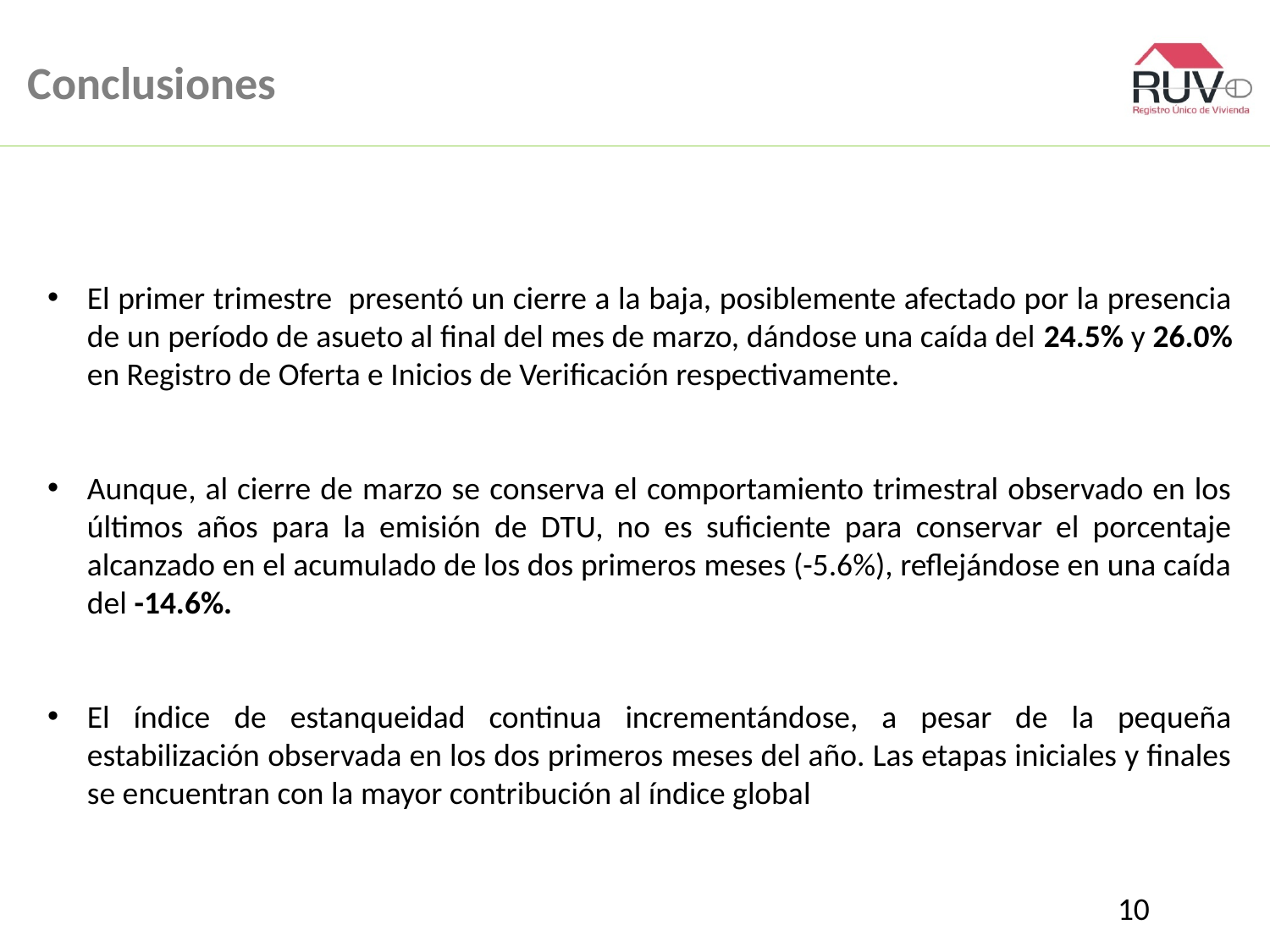

# Conclusiones
El primer trimestre  presentó un cierre a la baja, posiblemente afectado por la presencia de un período de asueto al final del mes de marzo, dándose una caída del 24.5% y 26.0% en Registro de Oferta e Inicios de Verificación respectivamente.

Aunque, al cierre de marzo se conserva el comportamiento trimestral observado en los últimos años para la emisión de DTU, no es suficiente para conservar el porcentaje alcanzado en el acumulado de los dos primeros meses (-5.6%), reflejándose en una caída del -14.6%.

El índice de estanqueidad continua incrementándose, a pesar de la pequeña estabilización observada en los dos primeros meses del año. Las etapas iniciales y finales se encuentran con la mayor contribución al índice global
10